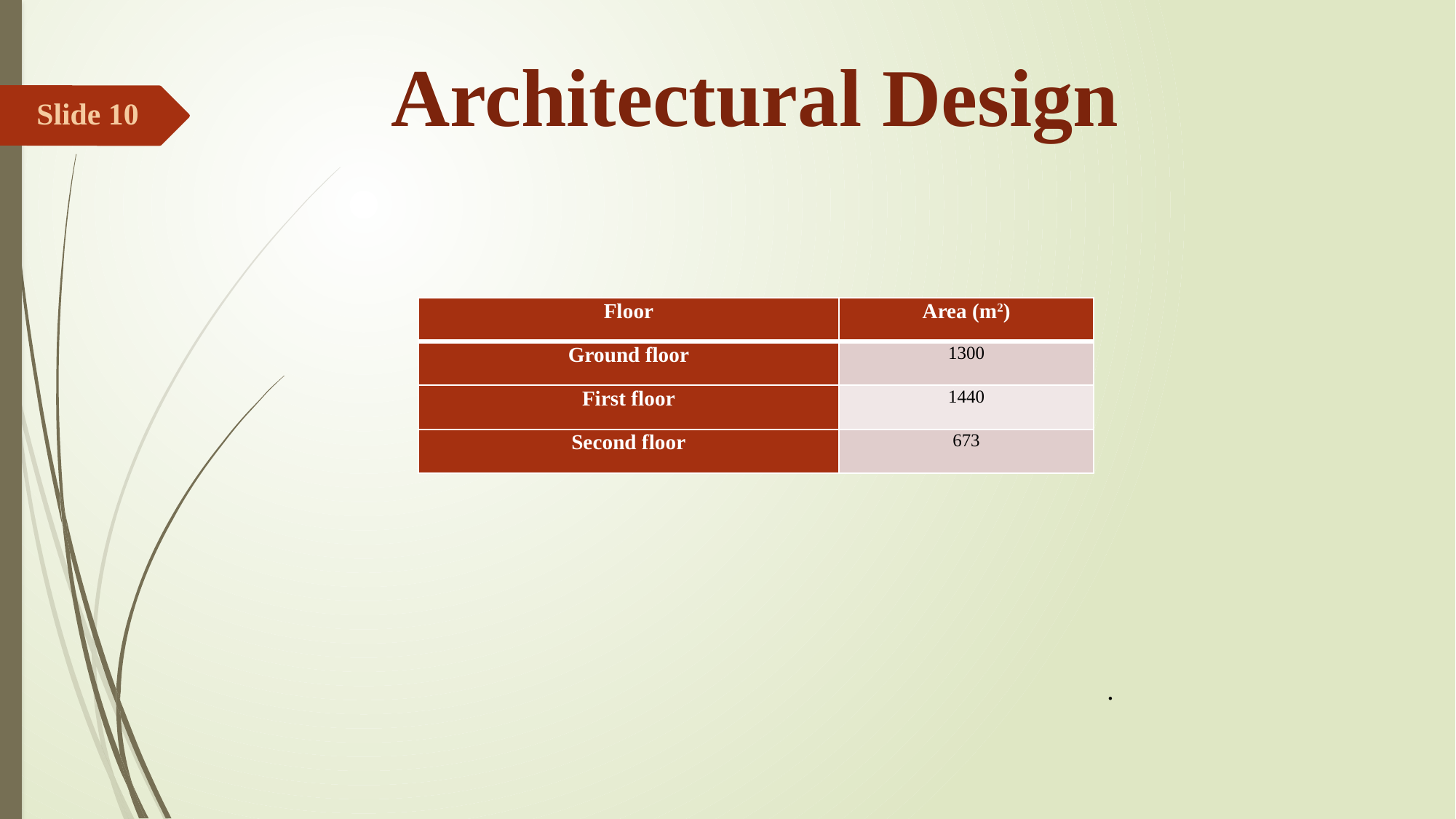

# Architectural Design
Slide 10
| Floor | Area (m2) |
| --- | --- |
| Ground floor | 1300 |
| First floor | 1440 |
| Second floor | 673 |
.